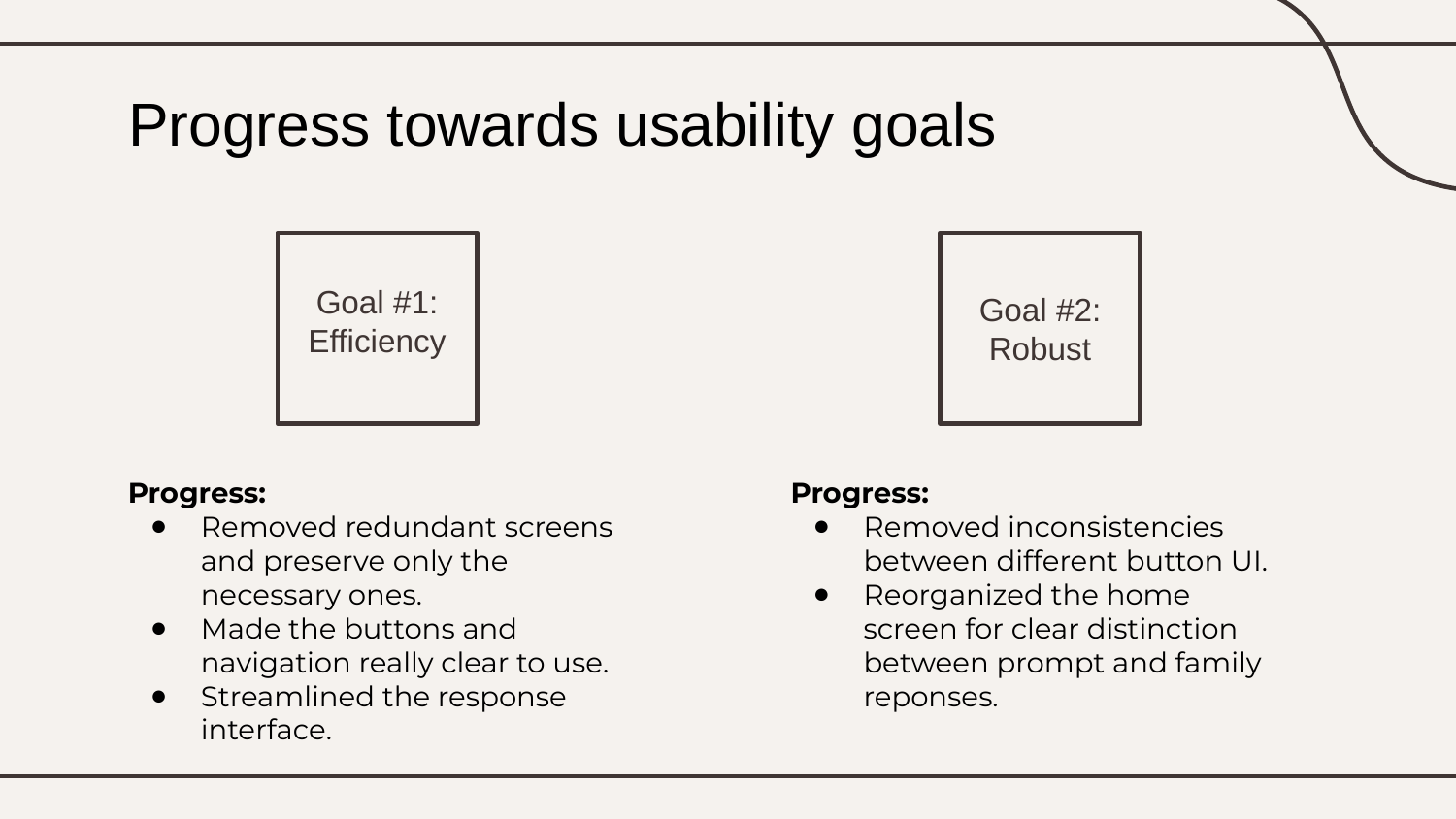

# Progress towards usability goals

Goal #1: Efficiency

Goal #2:
Robust
Progress:
Removed redundant screens and preserve only the necessary ones.
Made the buttons and navigation really clear to use.
Streamlined the response interface.

Progress:
Removed inconsistencies between different button UI.
Reorganized the home screen for clear distinction between prompt and family reponses.